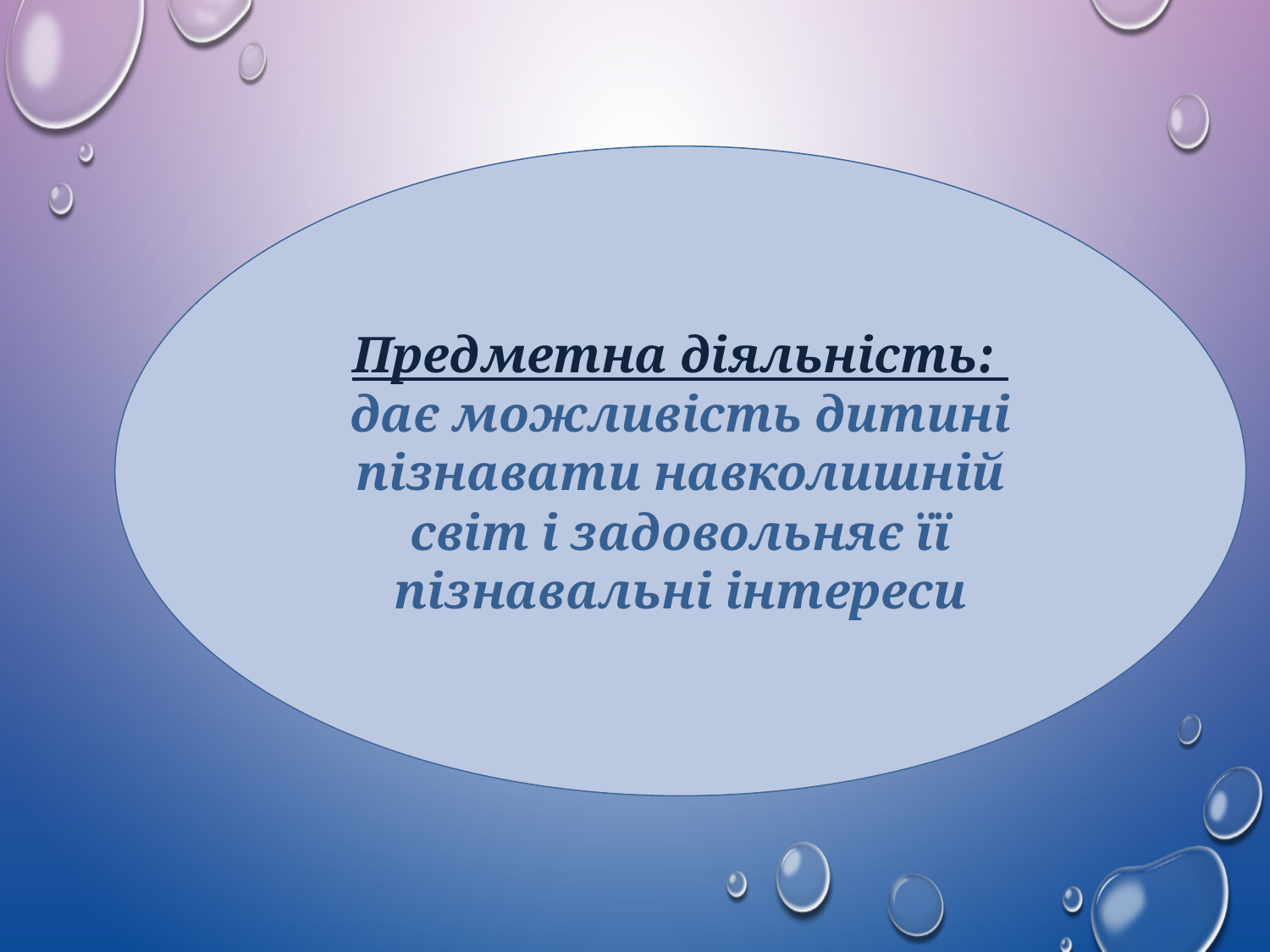

Предметна діяльність:
дає можливість дитині пізнавати навколишній світ і задовольняє її пізнавальні інтереси